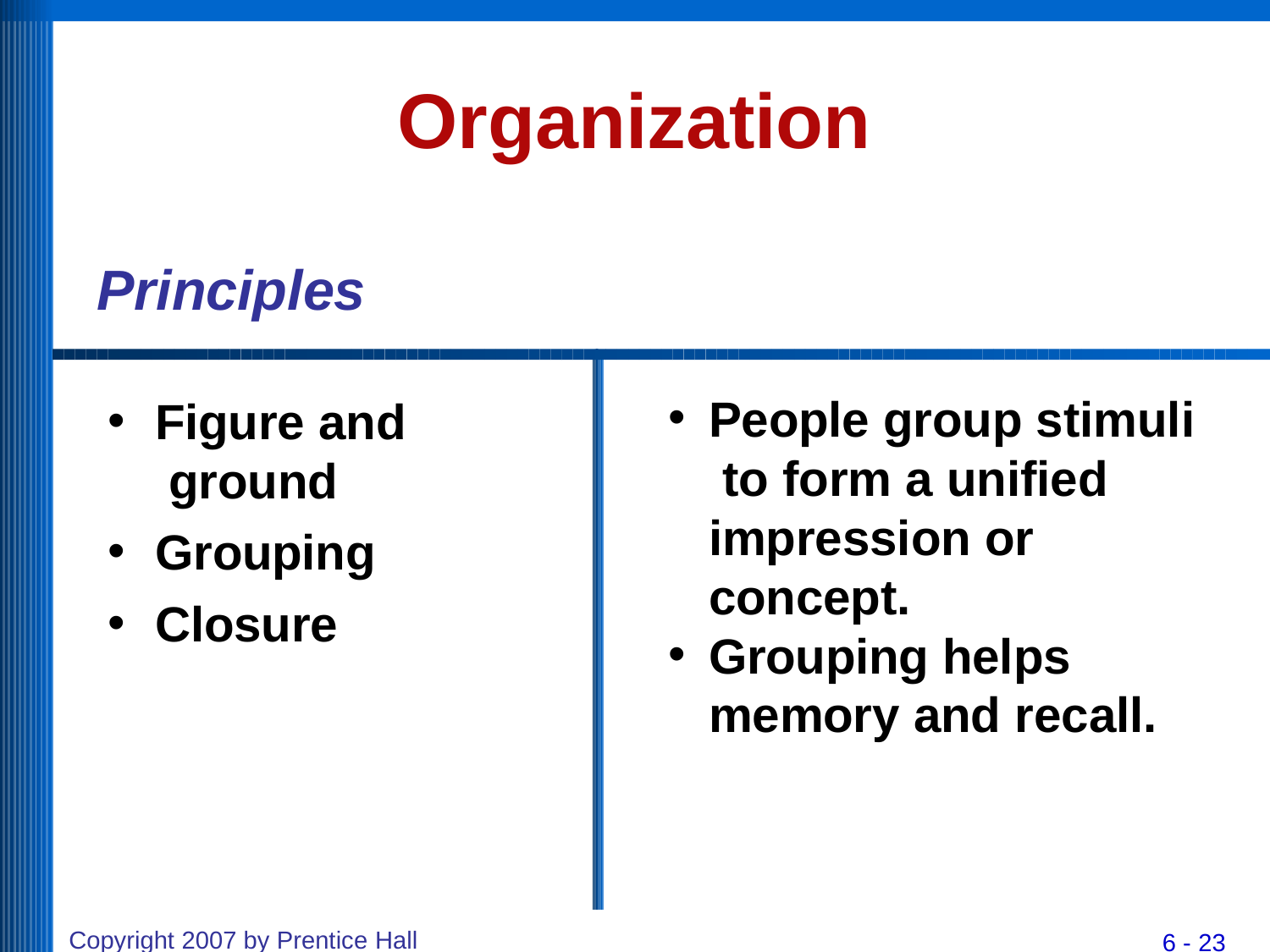

# Organization
Principles

Figure and  ground
Grouping
Closure
People group stimuli  to form a unified  impression or  concept.
Grouping helps  memory and recall.
Copyright 2007 by Prentice Hall
6 - 23